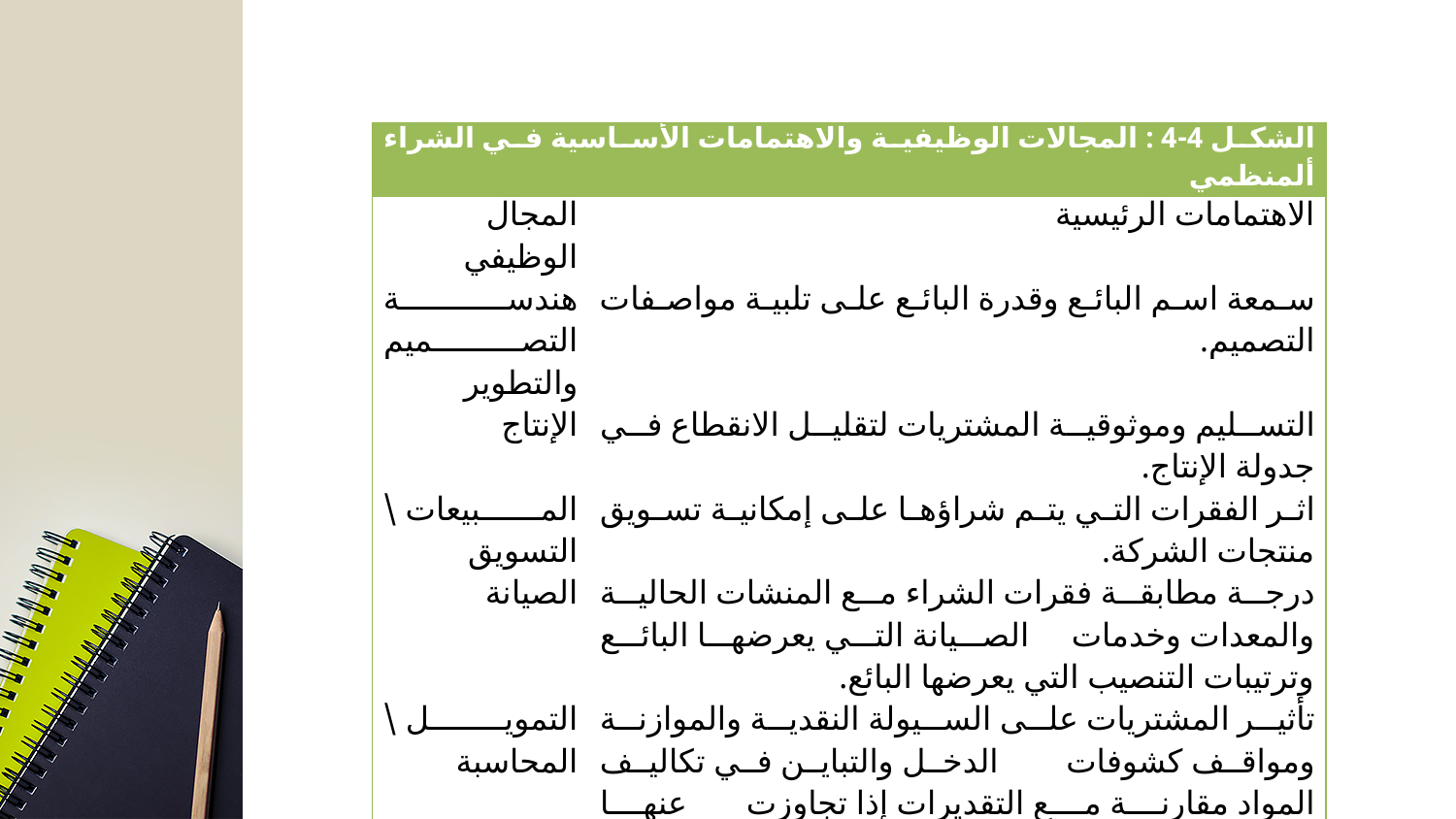

| الشكل 4-4 : المجالات الوظيفية والاهتمامات الأساسية في الشراء ألمنظمي |  |
| --- | --- |
| المجال الوظيفي | الاهتمامات الرئيسية |
| هندسة التصميم والتطوير | سمعة اسم البائع وقدرة البائع على تلبية مواصفات التصميم. |
| الإنتاج | التسليم وموثوقية المشتريات لتقليل الانقطاع في جدولة الإنتاج. |
| المبيعات \ التسويق | اثر الفقرات التي يتم شراؤها على إمكانية تسويق منتجات الشركة. |
| الصيانة | درجة مطابقة فقرات الشراء مع المنشات الحالية والمعدات وخدمات الصيانة التي يعرضها البائع وترتيبات التنصيب التي يعرضها البائع. |
| التمويل \ المحاسبة | تأثير المشتريات على السيولة النقدية والموازنة ومواقف كشوفات الدخل والتباين في تكاليف المواد مقارنة مع التقديرات إذا تجاوزت عنها وجدوى خيارات الصنع أو الشراء أو الإيجار في عمليات الشراء. |
| الشراء | الحصول على أوطأ سعر ممكن بمستوى جودة مقبولة واستدامة علاقات طيبة مع البائع. |
| رقابة الجودة | ضمان بان الفقرات التي تم شراؤها تلبي المواصفات الموصوفة والسماحيات والتنظيمات الحكومية ومتطلبات الزبون. |